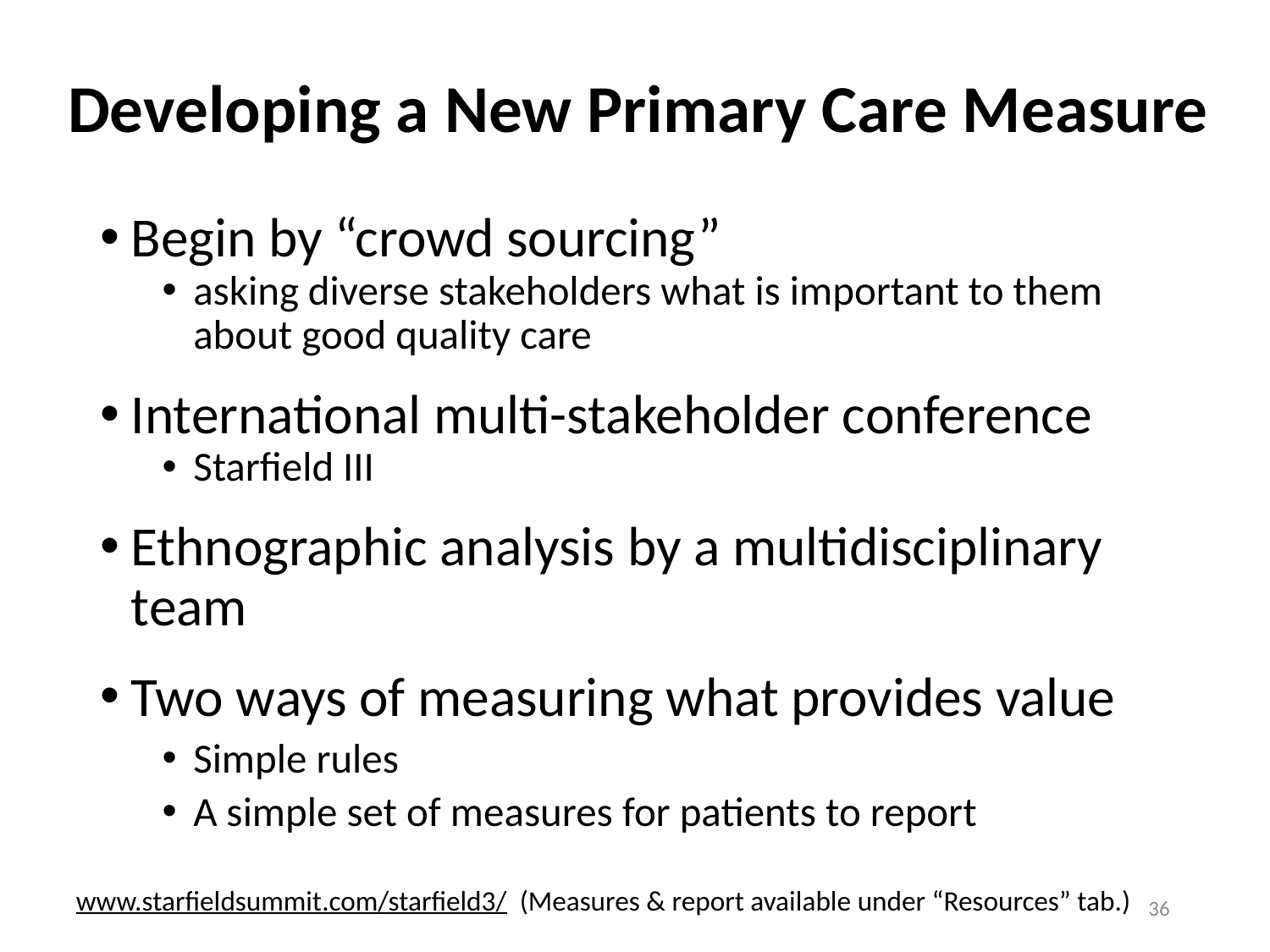

# Developing a New Primary Care Measure
Begin by “crowd sourcing”
asking diverse stakeholders what is important to them about good quality care
International multi-stakeholder conference
Starfield III
Ethnographic analysis by a multidisciplinary team
Two ways of measuring what provides value
Simple rules
A simple set of measures for patients to report

www.starfieldsummit.com/starfield3/  (Measures & report available under “Resources” tab.)

36